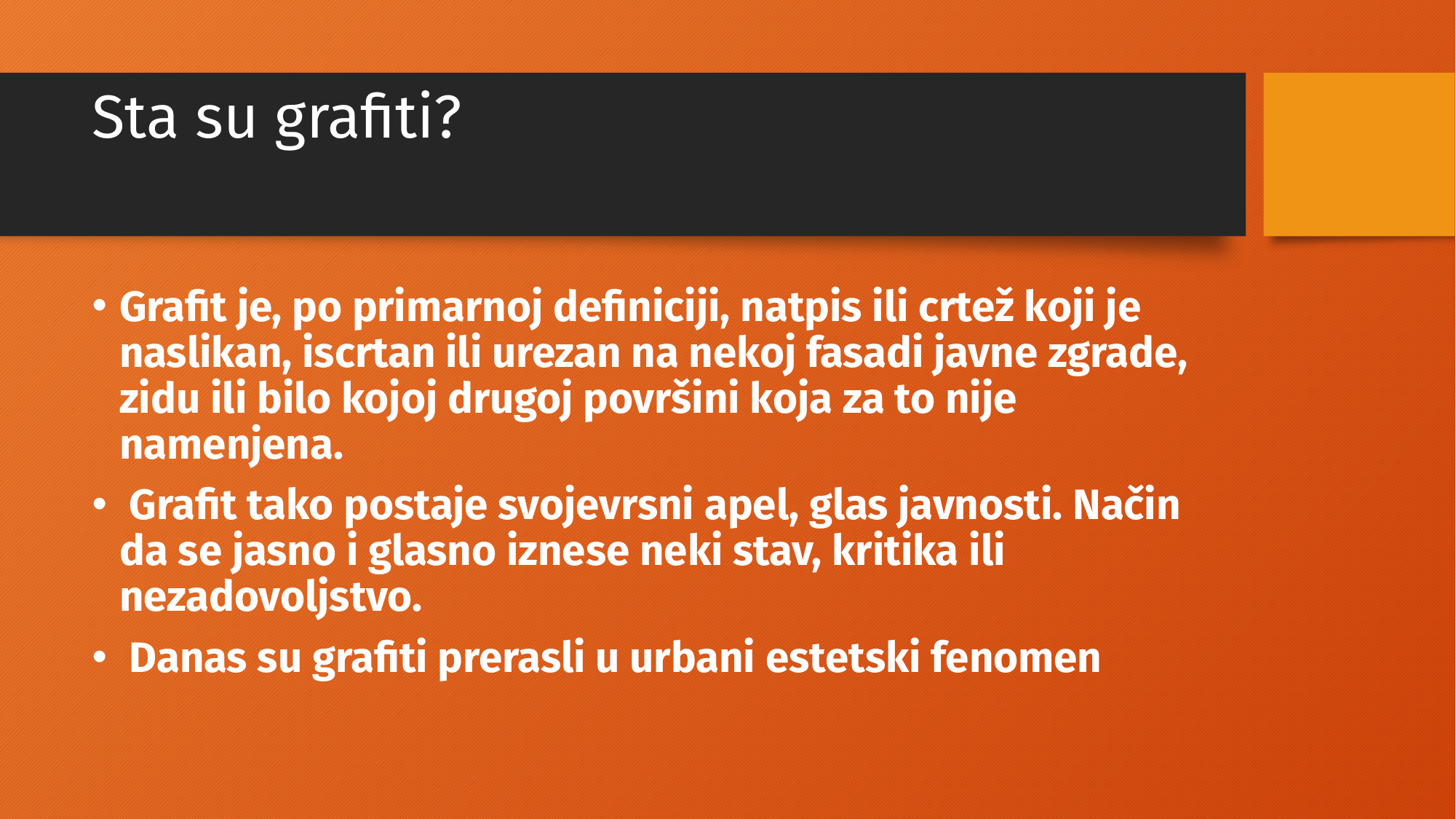

# Sta su grafiti?
Grafit je, po primarnoj definiciji, natpis ili crtež koji je naslikan, iscrtan ili urezan na nekoj fasadi javne zgrade, zidu ili bilo kojoj drugoj površini koja za to nije namenjena.
 Grafit tako postaje svojevrsni apel, glas javnosti. Način  da se jasno i glasno iznese neki stav, kritika ili nezadovoljstvo.
 Danas su grafiti prerasli u urbani estetski fenomen